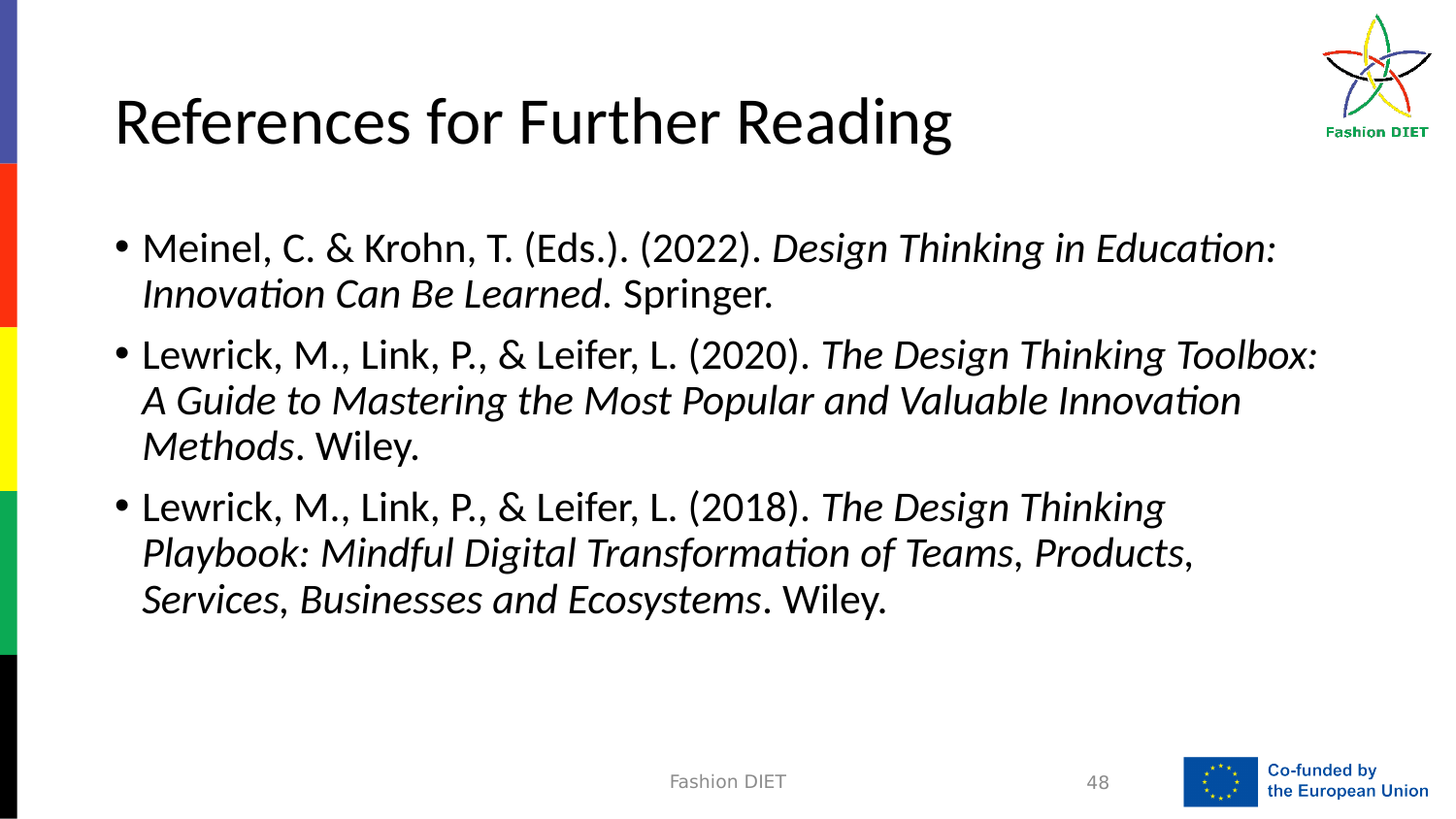

# References for Further Reading
Meinel, C. & Krohn, T. (Eds.). (2022). Design Thinking in Education: Innovation Can Be Learned. Springer.
Lewrick, M., Link, P., & Leifer, L. (2020). The Design Thinking Toolbox: A Guide to Mastering the Most Popular and Valuable Innovation Methods. Wiley.
Lewrick, M., Link, P., & Leifer, L. (2018). The Design Thinking Playbook: Mindful Digital Transformation of Teams, Products, Services, Businesses and Ecosystems. Wiley.

Fashion DIET
48